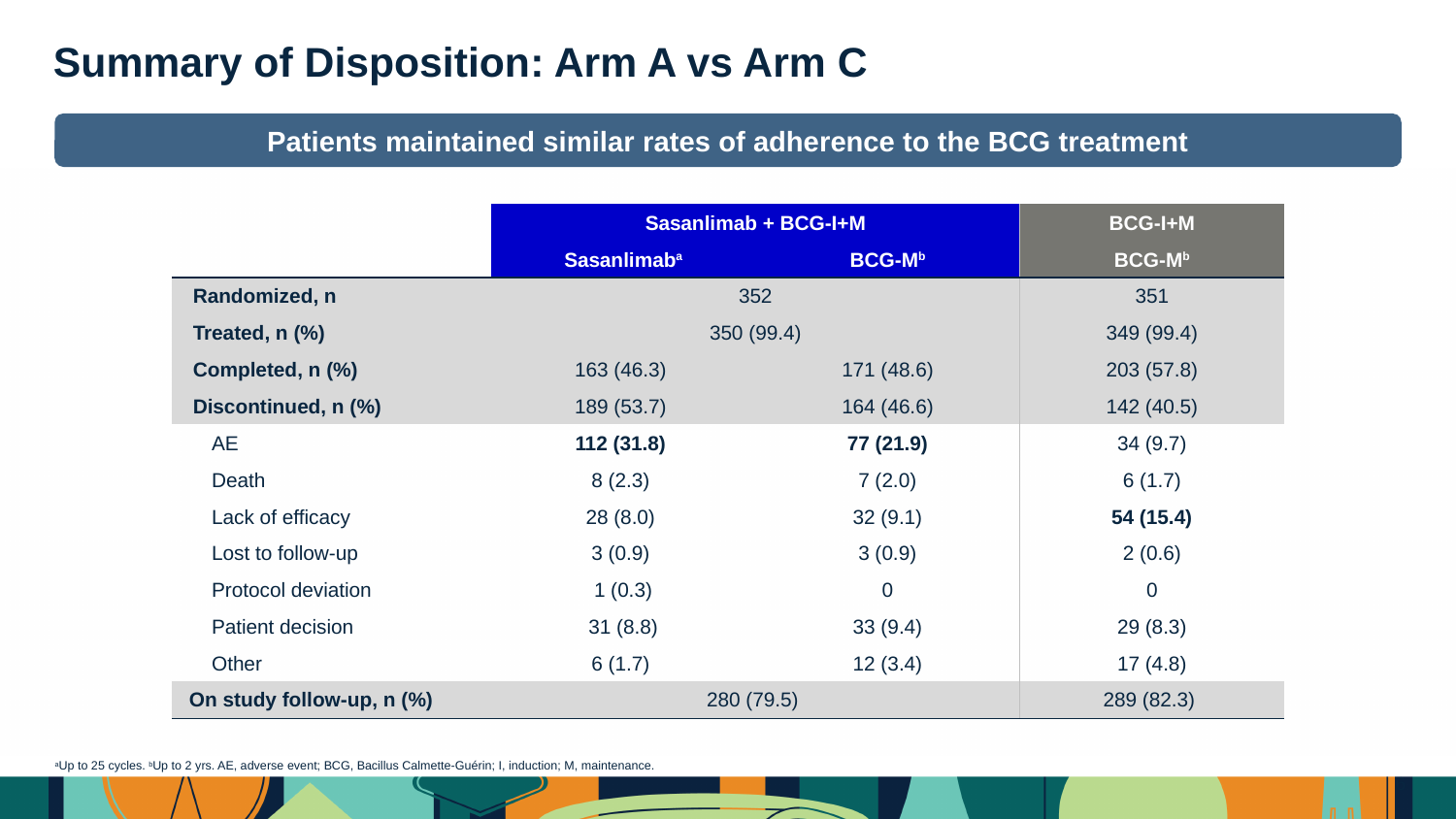

Summary of Disposition: Arm A vs Arm C
Patients maintained similar rates of adherence to the BCG treatment
|  | Sasanlimab + BCG-I+M |  | BCG-I+M |
| --- | --- | --- | --- |
|  | Sasanlimaba | BCG-Mb | BCG-Mb |
| Randomized, n | 352 |  | 351 |
| Treated, n (%) | 350 (99.4) |  | 349 (99.4) |
| Completed, n (%) | 163 (46.3) | 171 (48.6) | 203 (57.8) |
| Discontinued, n (%) | 189 (53.7) | 164 (46.6) | 142 (40.5) |
| AE | 112 (31.8) | 77 (21.9) | 34 (9.7) |
| Death | 8 (2.3) | 7 (2.0) | 6 (1.7) |
| Lack of efficacy | 28 (8.0) | 32 (9.1) | 54 (15.4) |
| Lost to follow-up | 3 (0.9) | 3 (0.9) | 2 (0.6) |
| Protocol deviation | 1 (0.3) | 0 | 0 |
| Patient decision | 31 (8.8) | 33 (9.4) | 29 (8.3) |
| Other | 6 (1.7) | 12 (3.4) | 17 (4.8) |
| On study follow-up, n (%) | 280 (79.5) |  | 289 (82.3) |
aUp to 25 cycles. bUp to 2 yrs. AE, adverse event; BCG, Bacillus Calmette-Guérin; I, induction; M, maintenance.
6